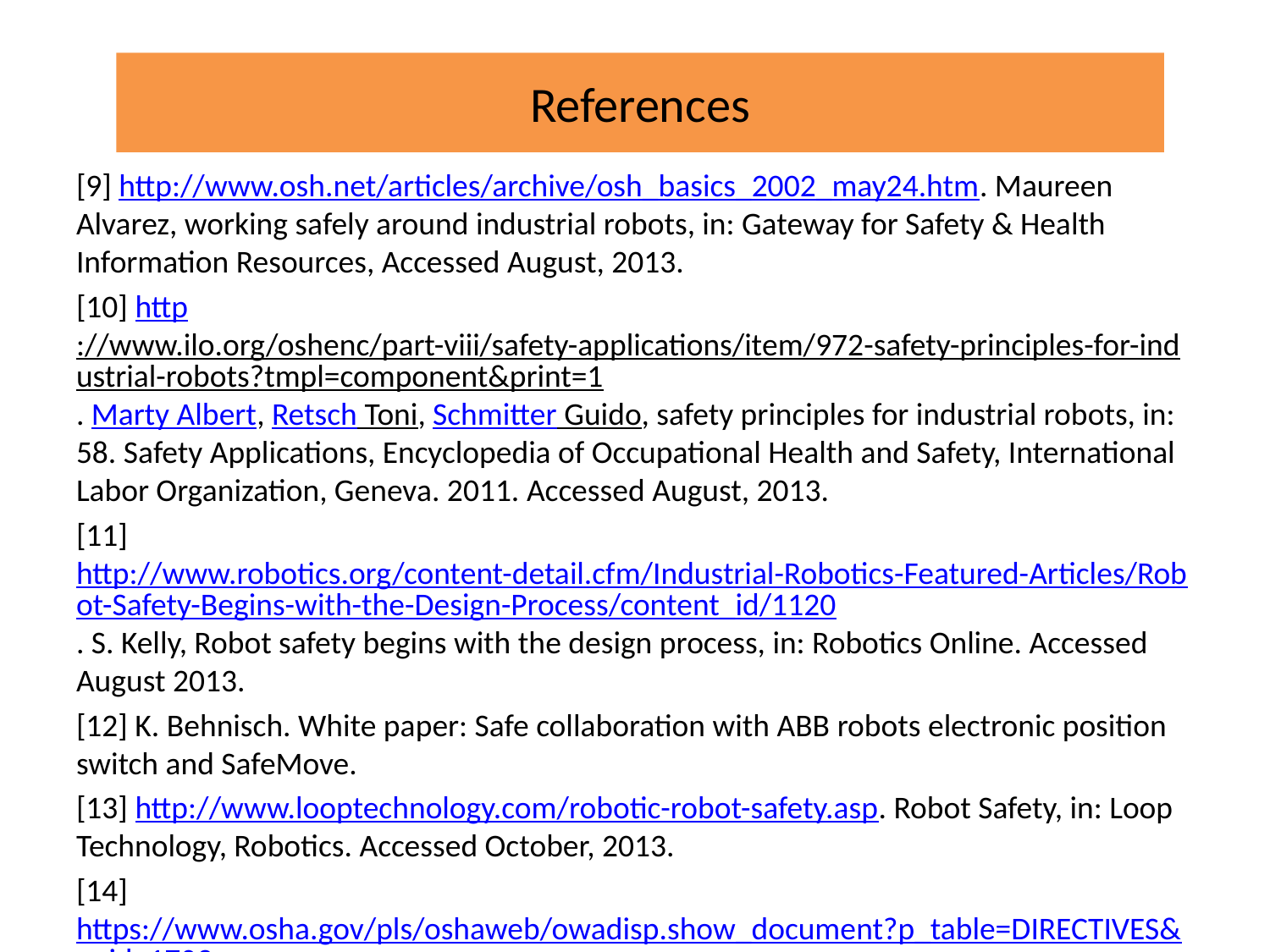

# References
[9] http://www.osh.net/articles/archive/osh_basics_2002_may24.htm. Maureen Alvarez, working safely around industrial robots, in: Gateway for Safety & Health Information Resources, Accessed August, 2013.
[10] http://www.ilo.org/oshenc/part-viii/safety-applications/item/972-safety-principles-for-industrial-robots?tmpl=component&print=1. Marty Albert, Retsch Toni, Schmitter Guido, safety principles for industrial robots, in: 58. Safety Applications, Encyclopedia of Occupational Health and Safety, International Labor Organization, Geneva. 2011. Accessed August, 2013.
[11]http://www.robotics.org/content-detail.cfm/Industrial-Robotics-Featured-Articles/Robot-Safety-Begins-with-the-Design-Process/content_id/1120. S. Kelly, Robot safety begins with the design process, in: Robotics Online. Accessed August 2013.
[12] K. Behnisch. White paper: Safe collaboration with ABB robots electronic position switch and SafeMove.
[13] http://www.looptechnology.com/robotic-robot-safety.asp. Robot Safety, in: Loop Technology, Robotics. Accessed October, 2013.
[14]https://www.osha.gov/pls/oshaweb/owadisp.show_document?p_table=DIRECTIVES&p_id=1703. Guidelines for Robotics Safety, in: Occupational Safety & Health Administration (OSHA), U.S. Dept. of Labor, Washington, DC. Accessed August, 2013.